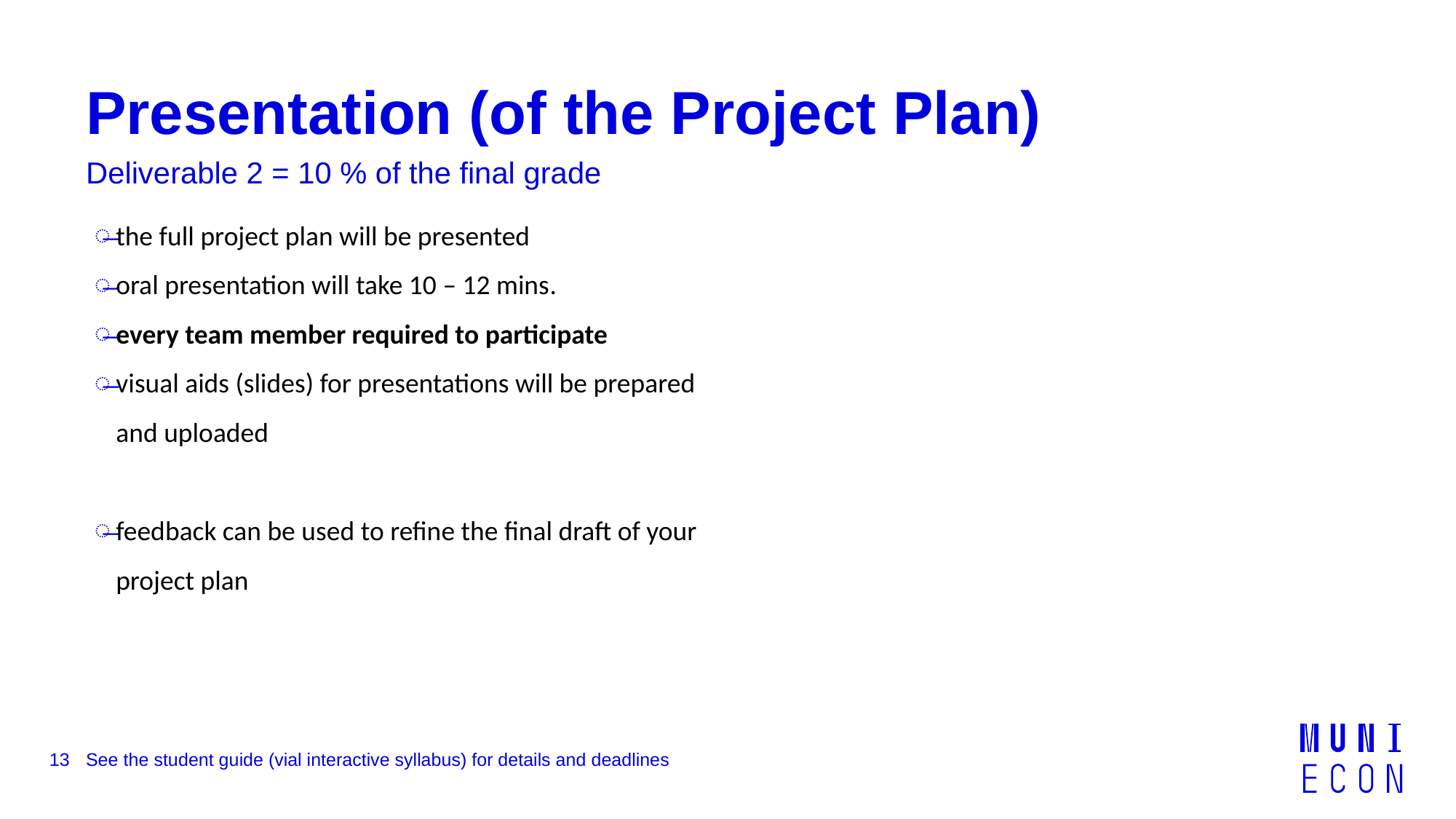

# Presentation (of the Project Plan)

Deliverable 2 = 10 % of the final grade

the full project plan will be presented
oral presentation will take 10 – 12 mins.
every team member required to participate
visual aids (slides) for presentations will be prepared and uploaded

feedback can be used to refine the final draft of your project plan
13
See the student guide (vial interactive syllabus) for details and deadlines